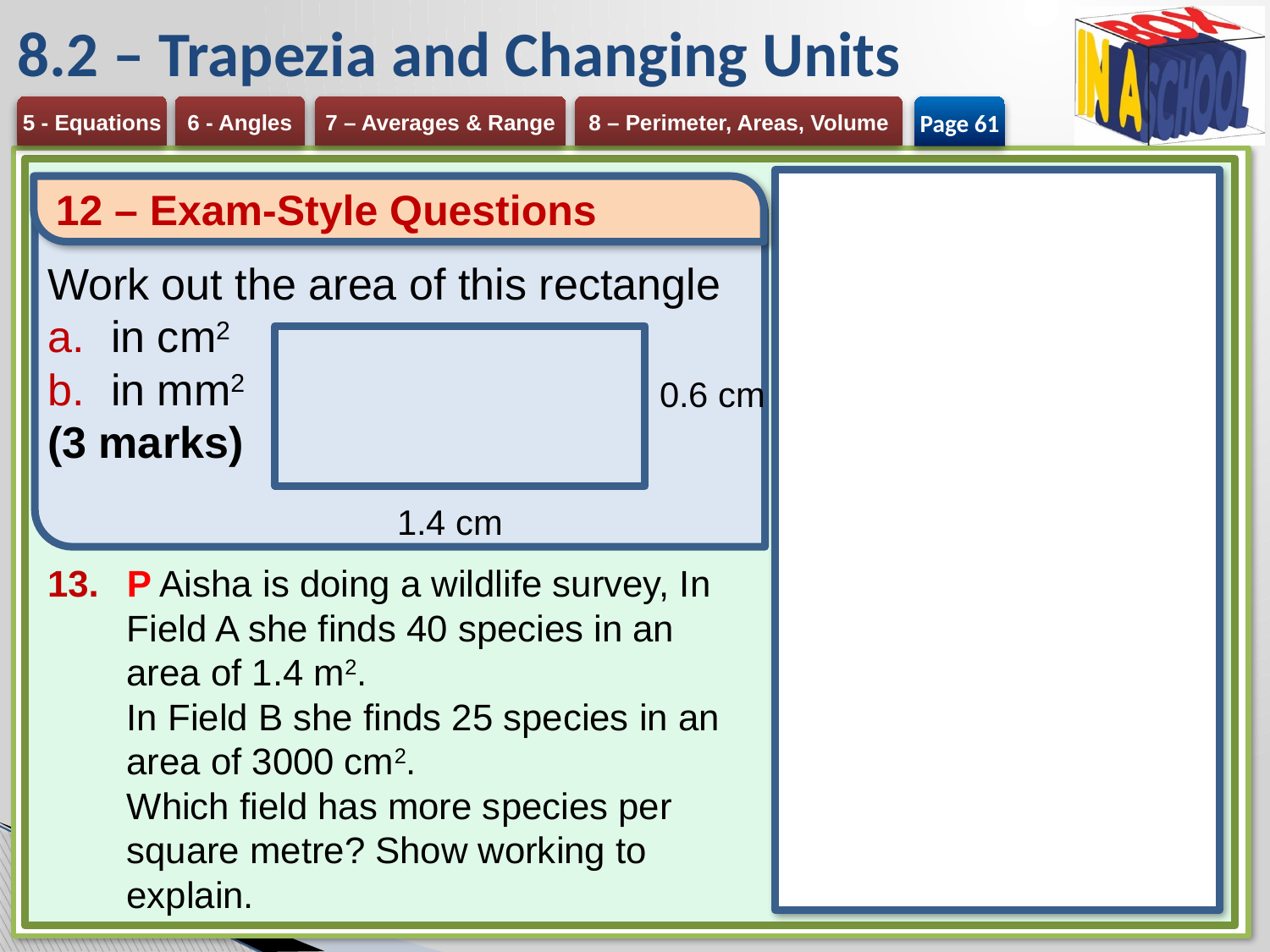

# 8.2 – Trapezia and Changing Units
Page 61
12 – Exam-Style Questions

Work out the area of this rectangle
in cm2
in mm2
(3 marks)

0.6 cm
1.4 cm
P Aisha is doing a wildlife survey, In Field A she finds 40 species in an area of 1.4 m2.
In Field B she finds 25 species in an area of 3000 cm2.
Which field has more species per square metre? Show working to explain.